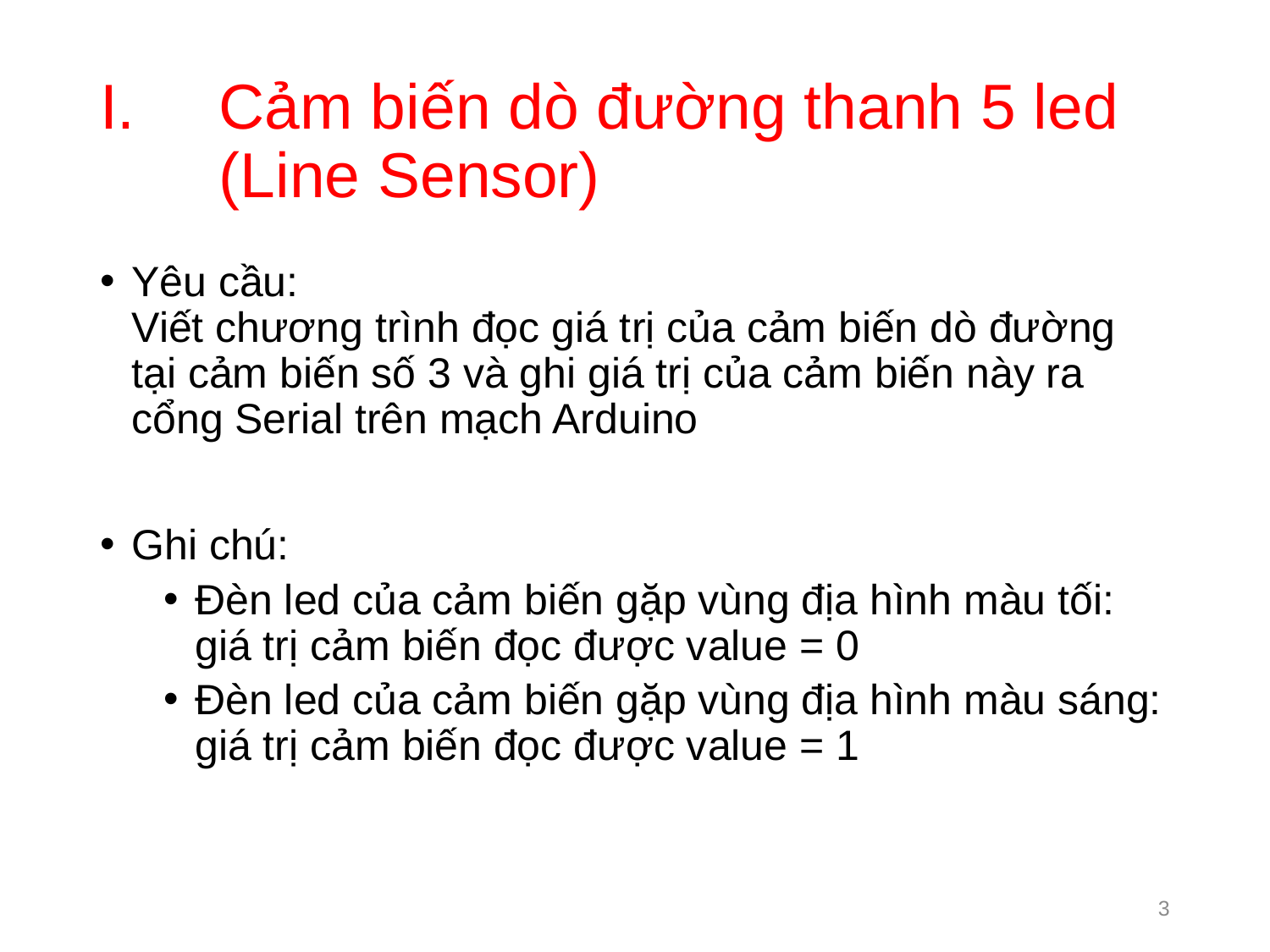

# Cảm biến dò đường thanh 5 led (Line Sensor)
Yêu cầu:
Viết chương trình đọc giá trị của cảm biến dò đường tại cảm biến số 3 và ghi giá trị của cảm biến này ra cổng Serial trên mạch Arduino

Ghi chú:
Đèn led của cảm biến gặp vùng địa hình màu tối: giá trị cảm biến đọc được value = 0
Đèn led của cảm biến gặp vùng địa hình màu sáng: giá trị cảm biến đọc được value = 1

3